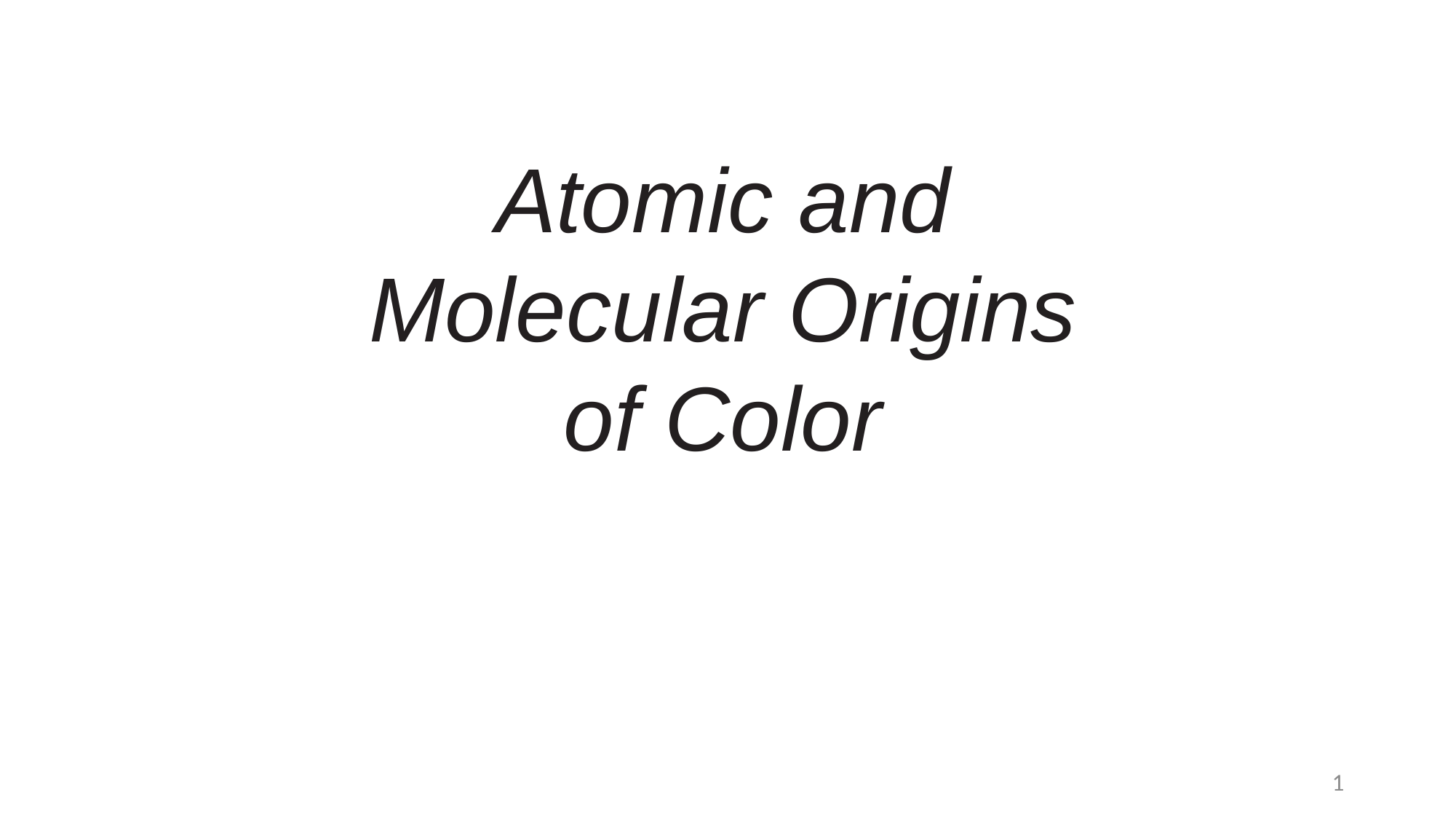

Atomic and Molecular Origins of Color
1